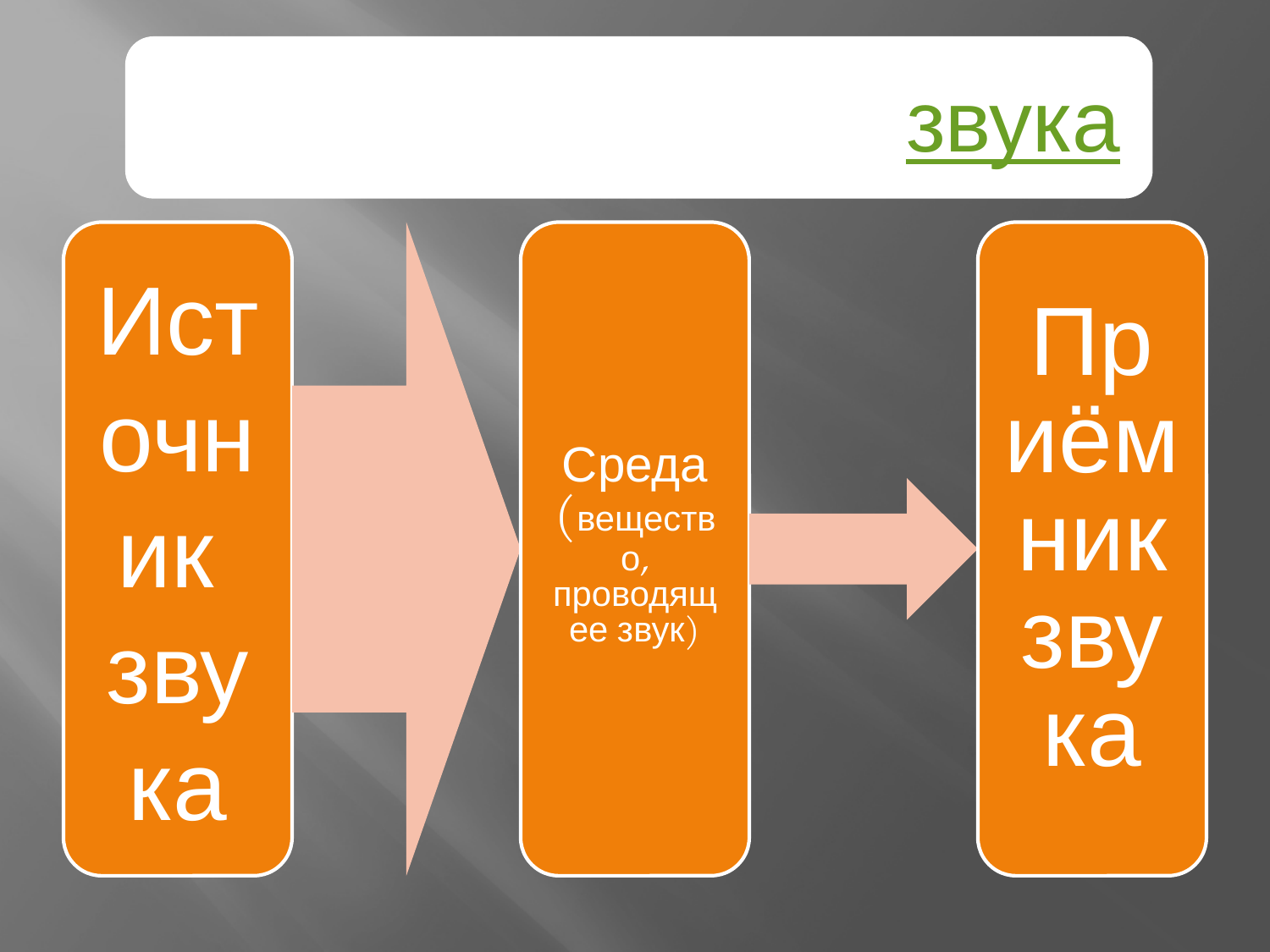

Распространение  звука
Источник  звука
Среда (вещество, проводящее звук)
Приёмник
звука